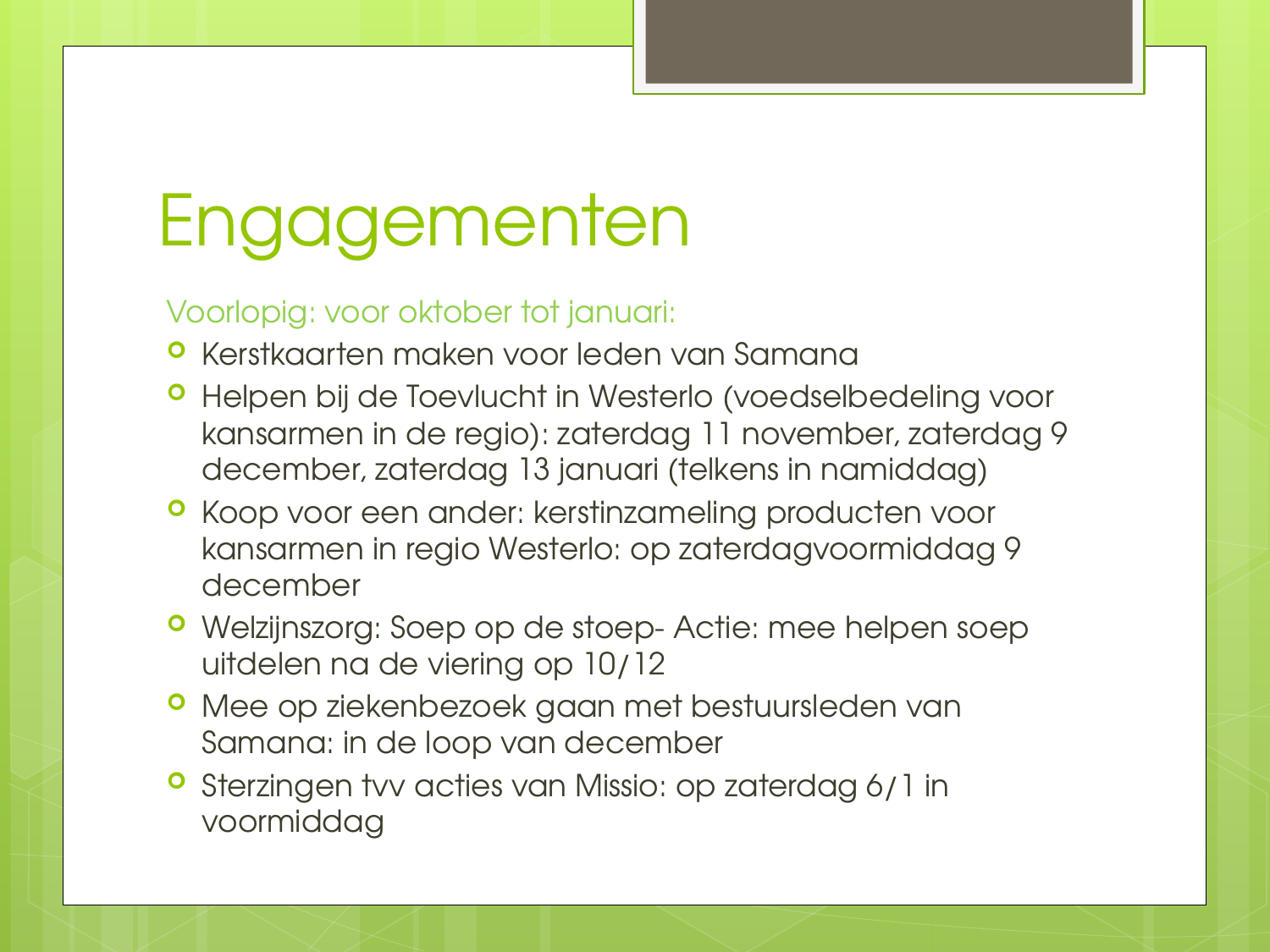

# Engagementen
Voorlopig: voor oktober tot januari:
Kerstkaarten maken voor leden van Samana
Helpen bij de Toevlucht in Westerlo (voedselbedeling voor kansarmen in de regio): zaterdag 11 november, zaterdag 9 december, zaterdag 13 januari (telkens in namiddag)
Koop voor een ander: kerstinzameling producten voor kansarmen in regio Westerlo: op zaterdagvoormiddag 9 december
Welzijnszorg: Soep op de stoep- Actie: mee helpen soep uitdelen na de viering op 10/12
Mee op ziekenbezoek gaan met bestuursleden van Samana: in de loop van december
Sterzingen tvv acties van Missio: op zaterdag 6/1 in voormiddag